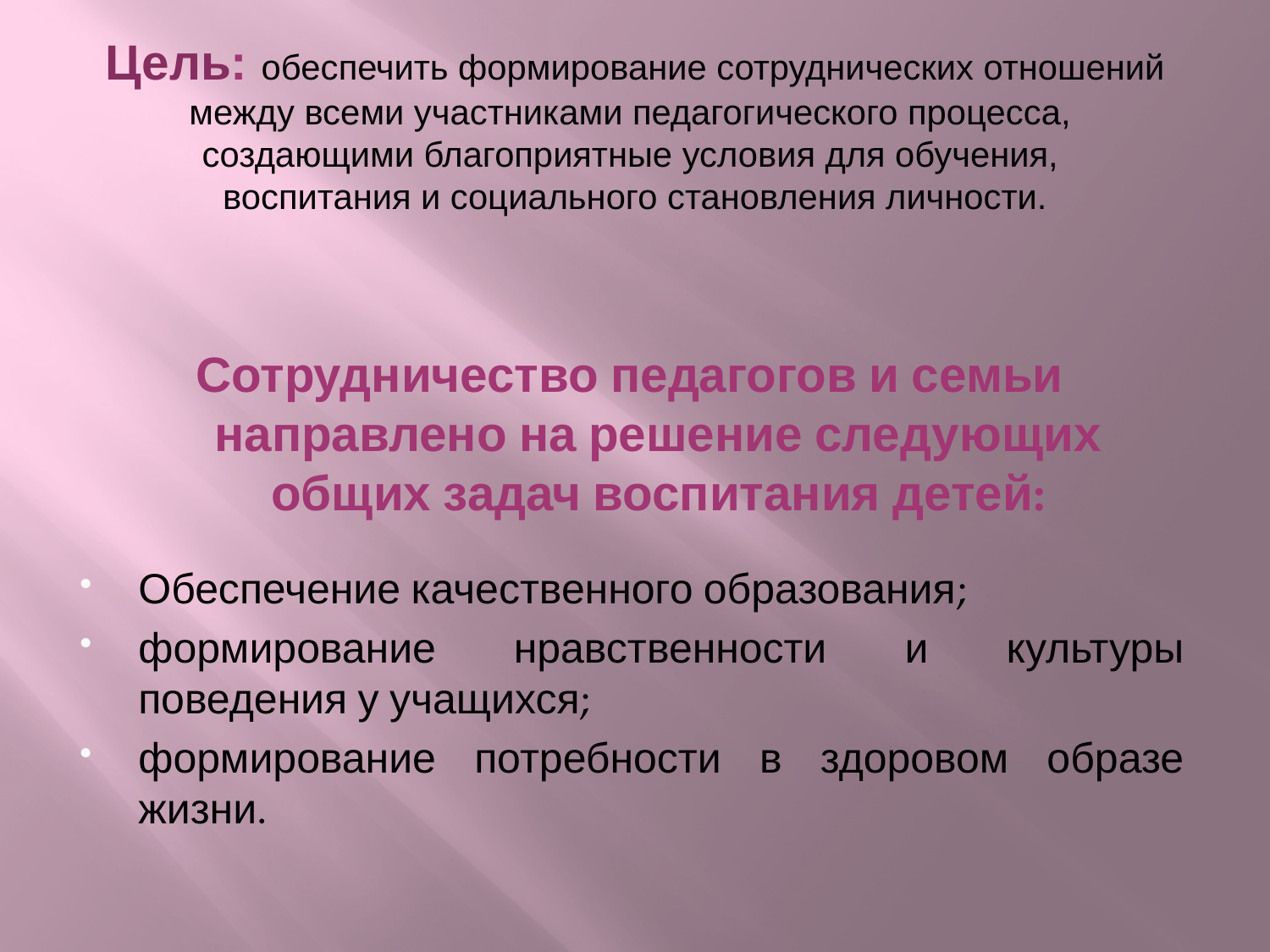

# Цель: обеспечить формирование сотруднических отношений между всеми участниками педагогического процесса, создающими благоприятные условия для обучения, воспитания и социального становления личности.
Сотрудничество педагогов и семьи направлено на решение следующих общих задач воспитания детей:
Обеспечение качественного образования;
формирование нравственности и культуры поведения у учащихся;
формирование потребности в здоровом образе жизни.